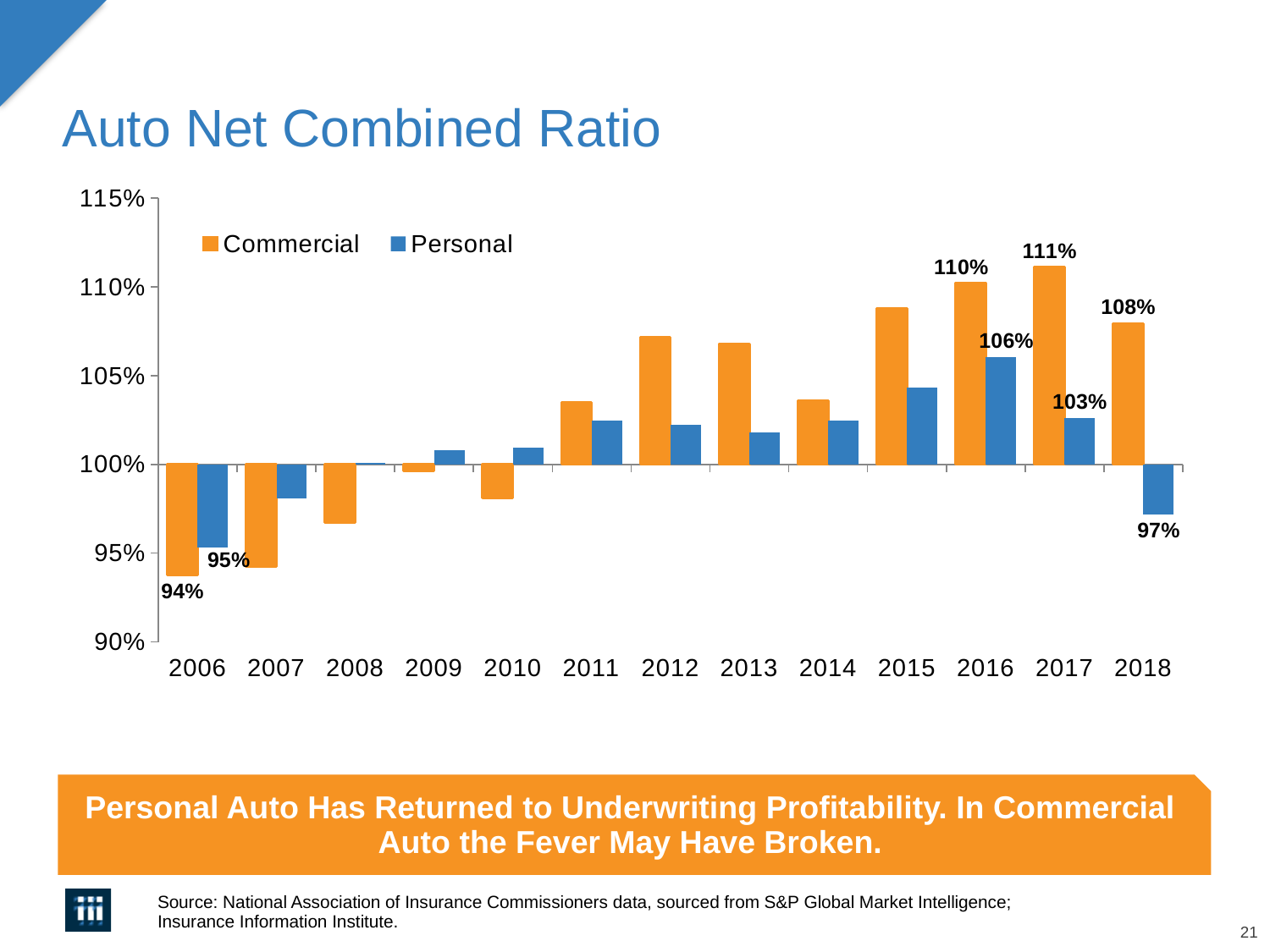

# Auto Net Combined Ratio

### Chart

| Category | Commercial  | Personal |
|---|---|---|
| 2006 | 0.9376724280000001 | 0.953240763 |
| 2007 | 0.9426008090000001 | 0.980661558 |
| 2008 | 0.9671087540000001 | 1.001022291 |
| 2009 | 0.9965004810000001 | 1.0079562690000001 |
| 2010 | 0.9811046760000001 | 1.009587682 |
| 2011 | 1.035121389 | 1.024596305 |
| 2012 | 1.0715707829999999 | 1.022207755 |
| 2013 | 1.067609163 | 1.0180389859999999 |
| 2014 | 1.035763029 | 1.024493095 |
| 2015 | 1.087963504 | 1.043378776 |
| 2016 | 1.1019355020000001 | 1.060372912 |
| 2017 | 1.111087561805261 | 1.0260300521998718 |
| 2018 | 1.0795 | 0.972 |
Personal Auto Has Returned to Underwriting Profitability. In Commercial Auto the Fever May Have Broken.
Source: National Association of Insurance Commissioners data, sourced from S&P Global Market Intelligence;
Insurance Information Institute.